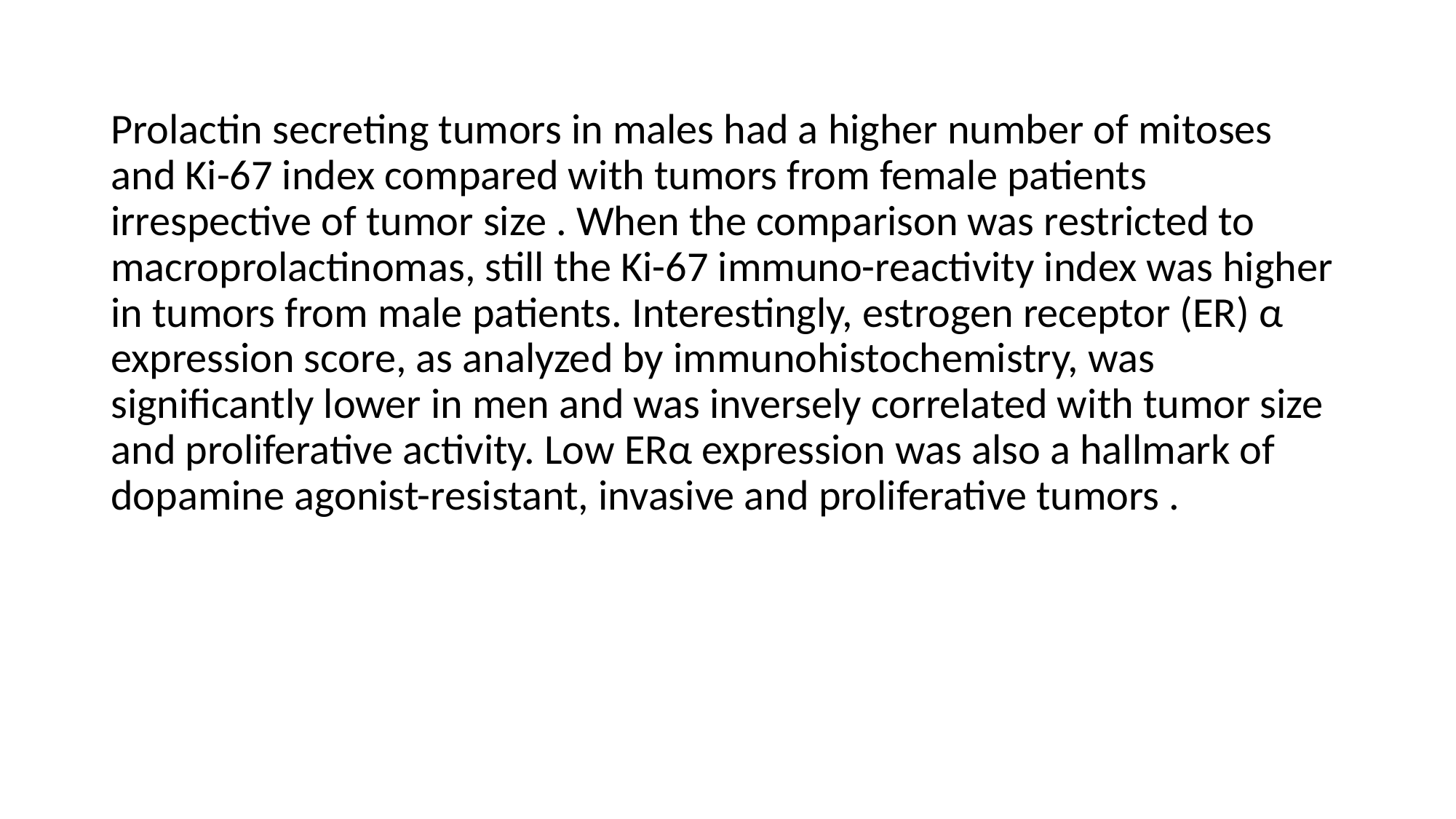

#
Prolactin secreting tumors in males had a higher number of mitoses and Ki-67 index compared with tumors from female patients irrespective of tumor size . When the comparison was restricted to macroprolactinomas, still the Ki-67 immuno-reactivity index was higher in tumors from male patients. Interestingly, estrogen receptor (ER) α expression score, as analyzed by immunohistochemistry, was significantly lower in men and was inversely correlated with tumor size and proliferative activity. Low ERα expression was also a hallmark of dopamine agonist-resistant, invasive and proliferative tumors .